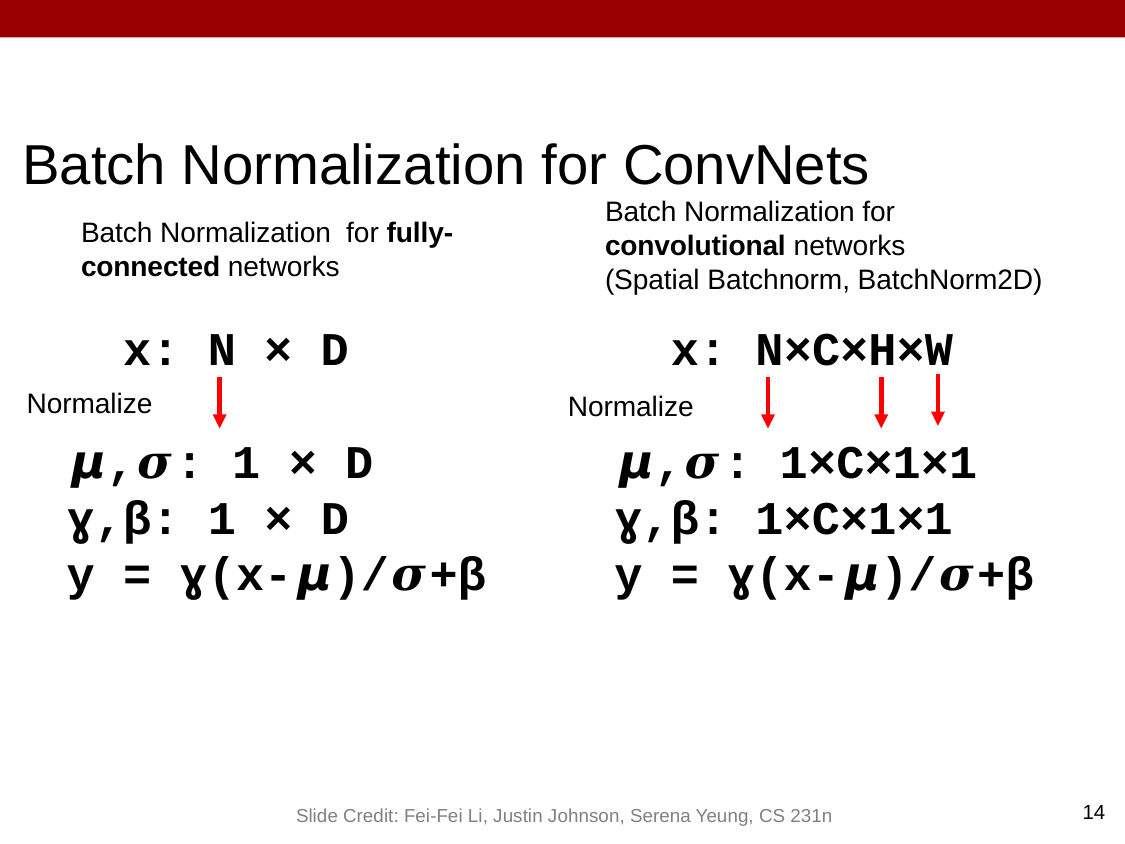

Batch Normalization for ConvNets
Batch Normalization for
convolutional networks
(Spatial Batchnorm, BatchNorm2D)
Batch Normalization  for fully-connected networks
  x: N × D

𝞵,𝝈: 1 × D
ɣ,β: 1 × D
y = ɣ(x-𝞵)/𝝈+β
  x: N×C×H×W

𝞵,𝝈: 1×C×1×1
ɣ,β: 1×C×1×1
y = ɣ(x-𝞵)/𝝈+β
Normalize
Normalize
14
Slide Credit: Fei-Fei Li, Justin Johnson, Serena Yeung, CS 231n